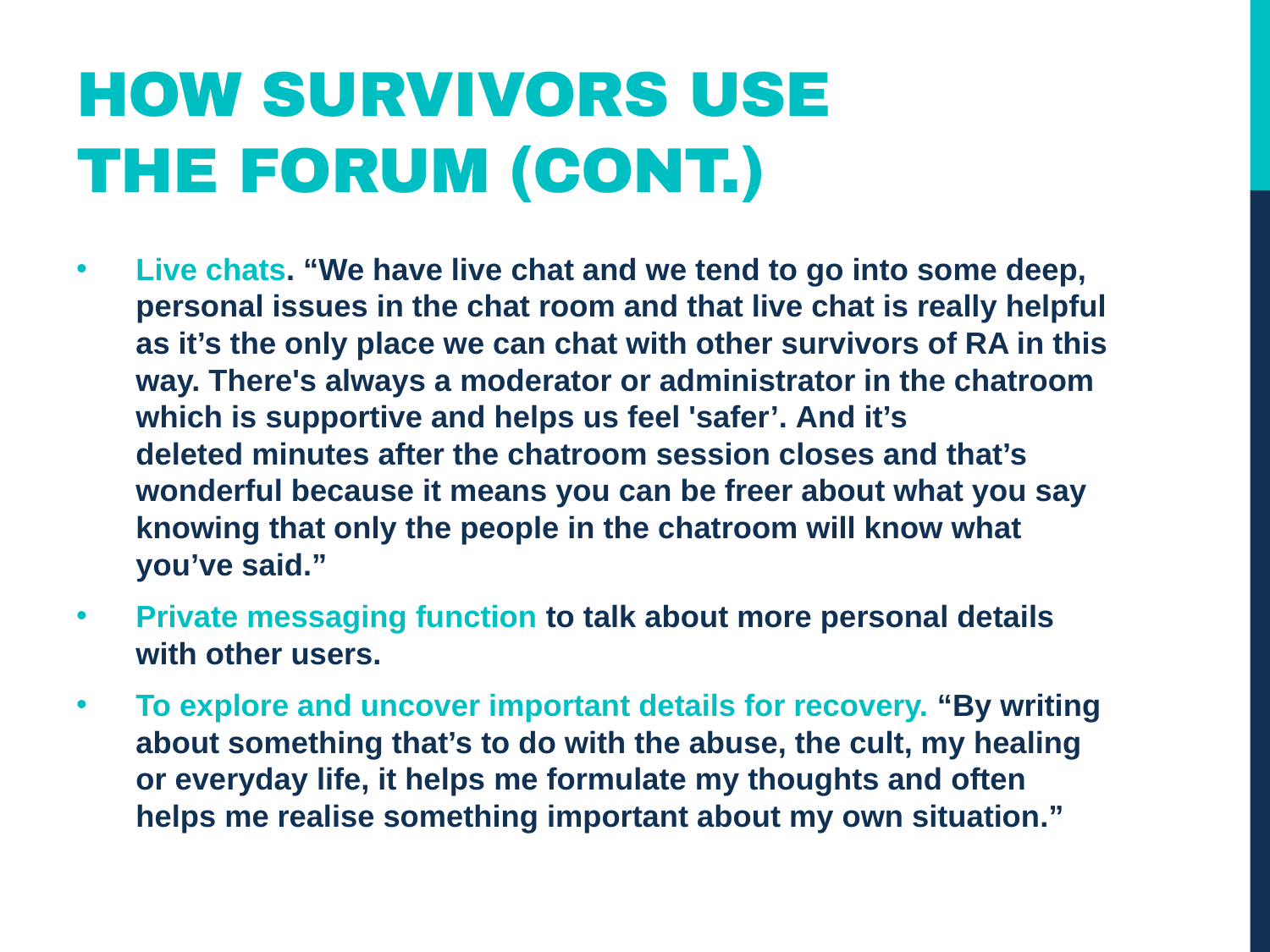

# How survivors use the forum (cont.)
Live chats. “We have live chat and we tend to go into some deep, personal issues in the chat room and that live chat is really helpful as it’s the only place we can chat with other survivors of RA in this way. There's always a moderator or administrator in the chatroom which is supportive and helps us feel 'safer’. And it’s deleted minutes after the chatroom session closes and that’s wonderful because it means you can be freer about what you say knowing that only the people in the chatroom will know what you’ve said.”
Private messaging function to talk about more personal details with other users.
To explore and uncover important details for recovery. “By writing about something that’s to do with the abuse, the cult, my healing or everyday life, it helps me formulate my thoughts and often helps me realise something important about my own situation.”